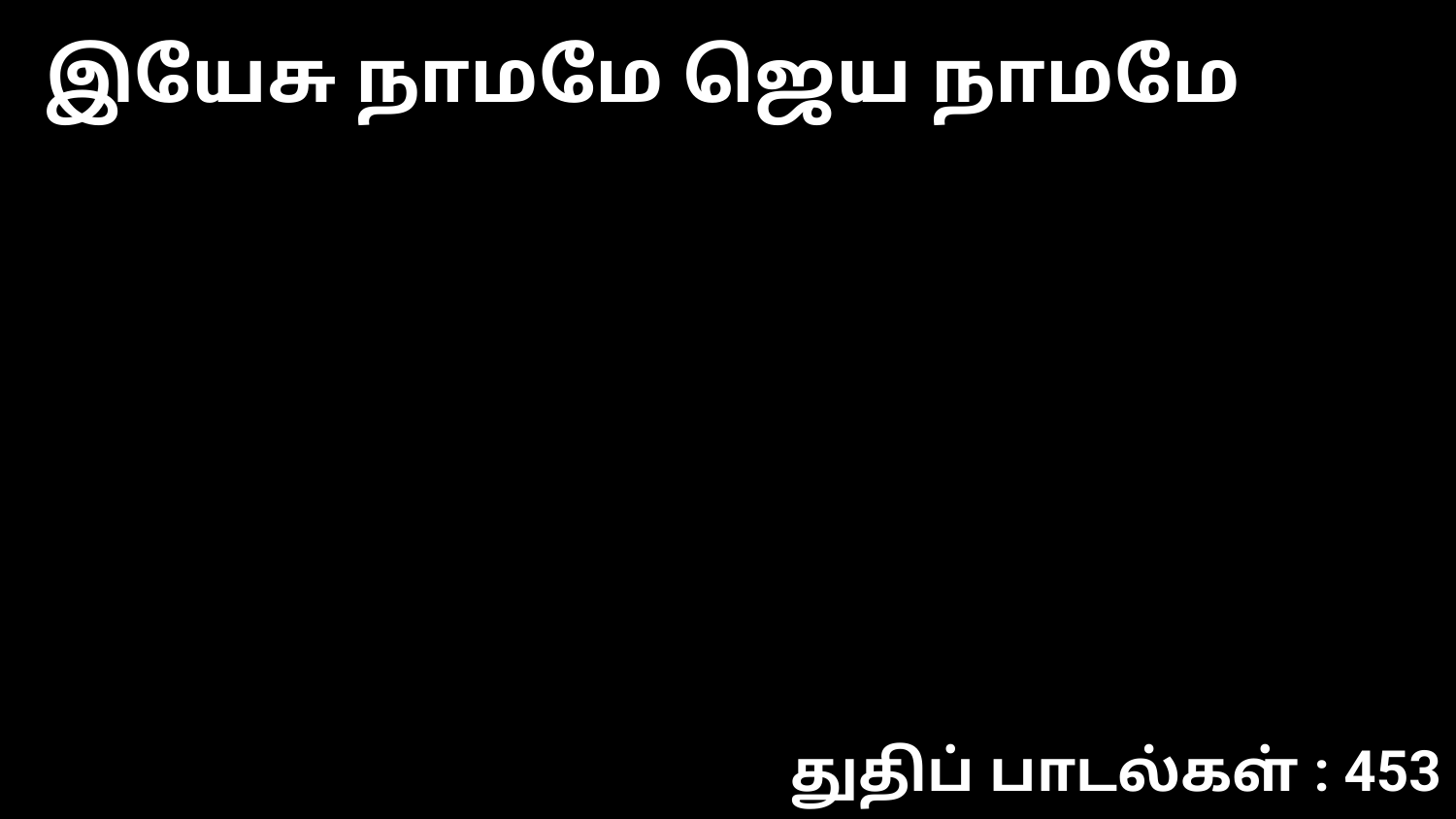

இயேசு நாமமே ஜெய நாமமே
துதிப் பாடல்கள் : 453